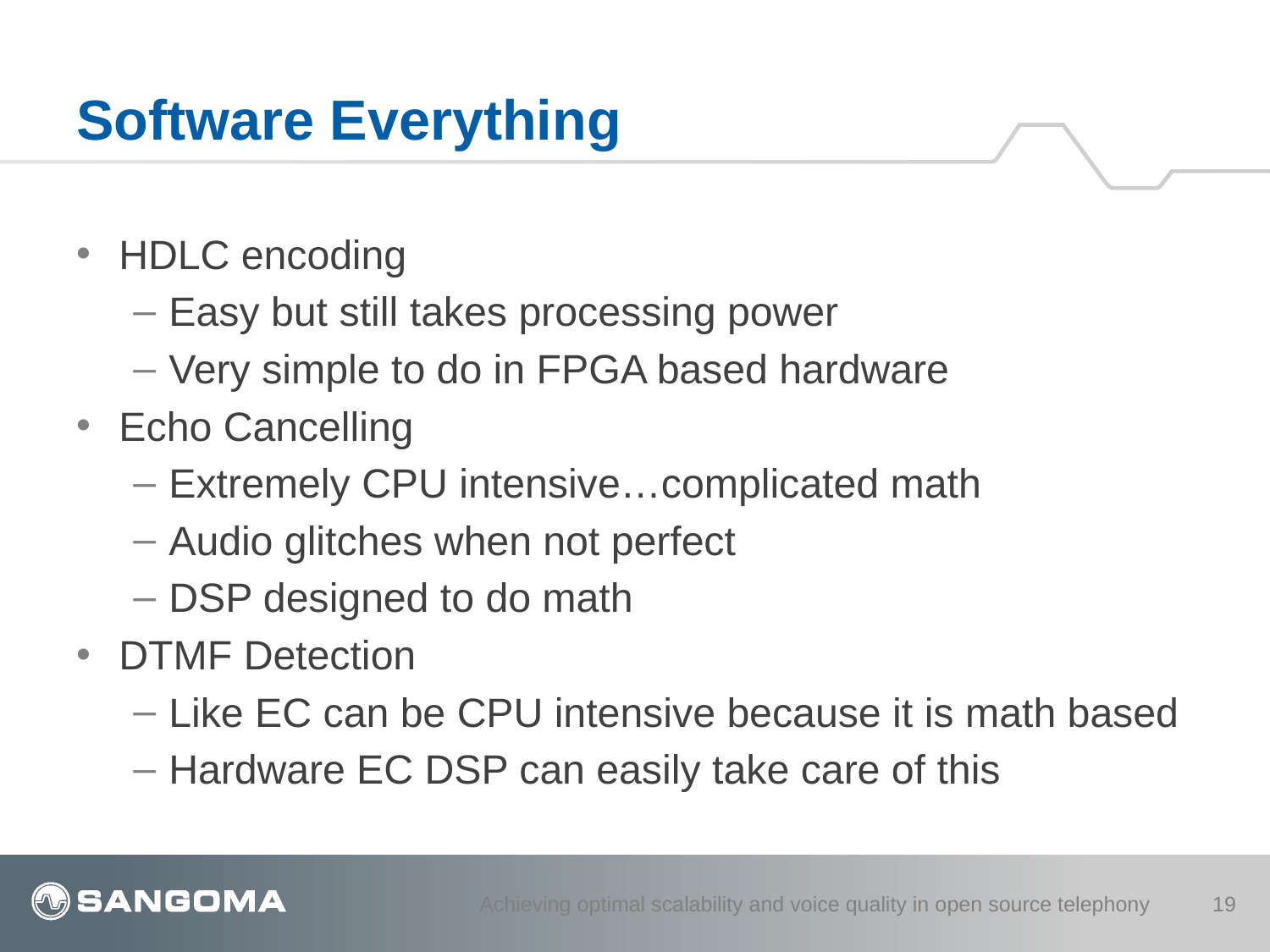

# Software Everything
HDLC encoding
Easy but still takes processing power
Very simple to do in FPGA based hardware
Echo Cancelling
Extremely CPU intensive…complicated math
Audio glitches when not perfect
DSP designed to do math
DTMF Detection
Like EC can be CPU intensive because it is math based
Hardware EC DSP can easily take care of this
Achieving optimal scalability and voice quality in open source telephony
19